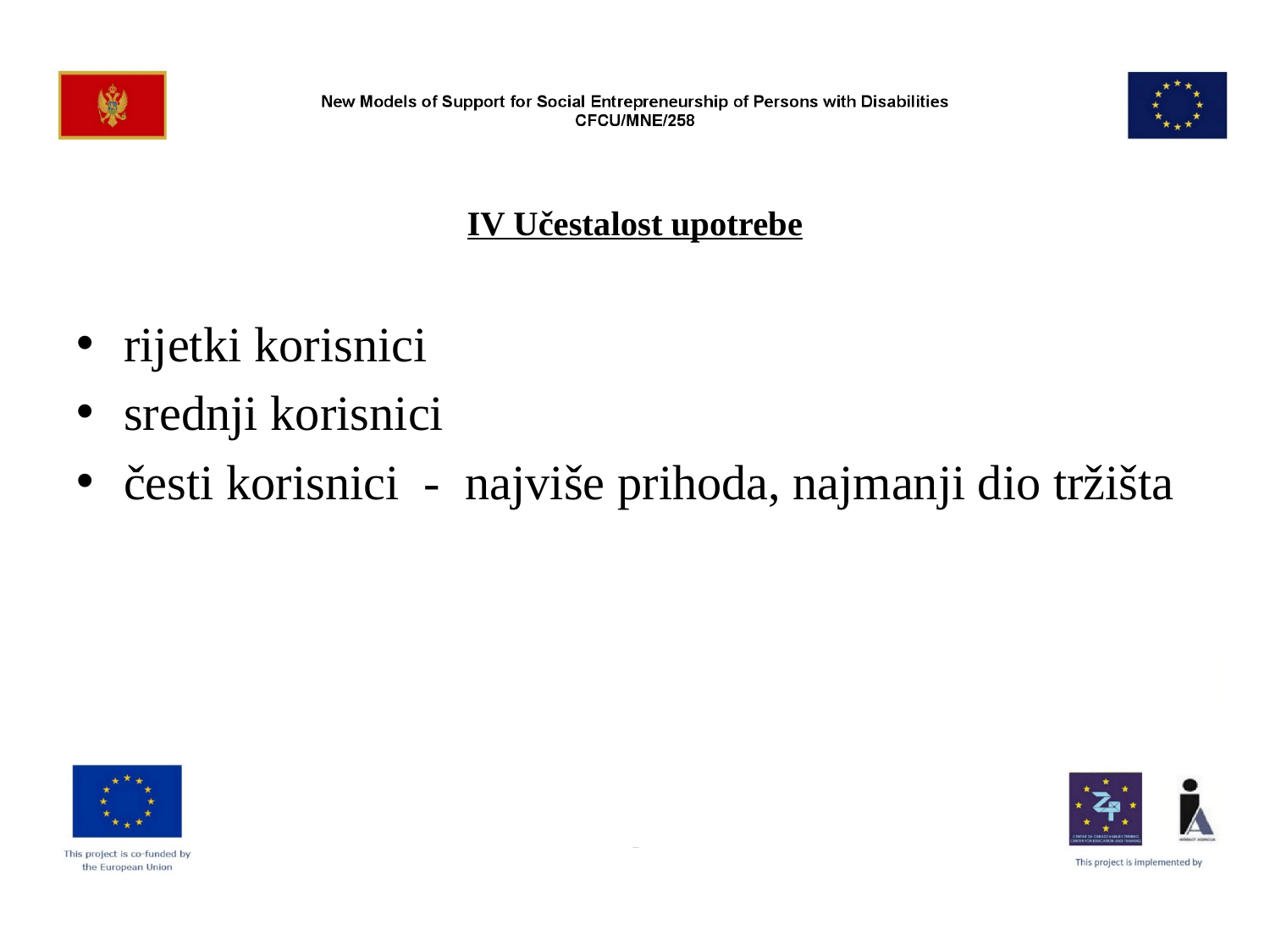

# IV Učestalost upotrebe
rijetki korisnici
srednji korisnici
česti korisnici  -  najviše prihoda, najmanji dio tržišta